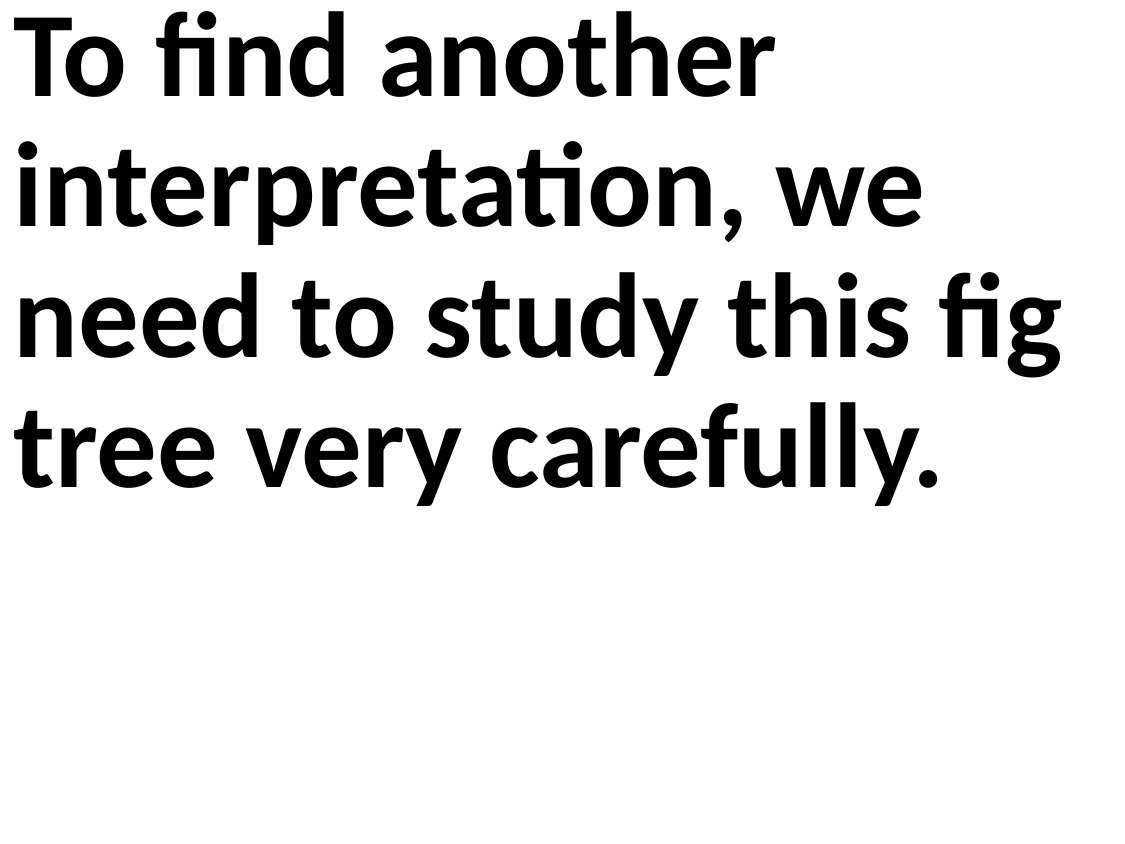

To find another interpretation, we need to study this fig tree very carefully.